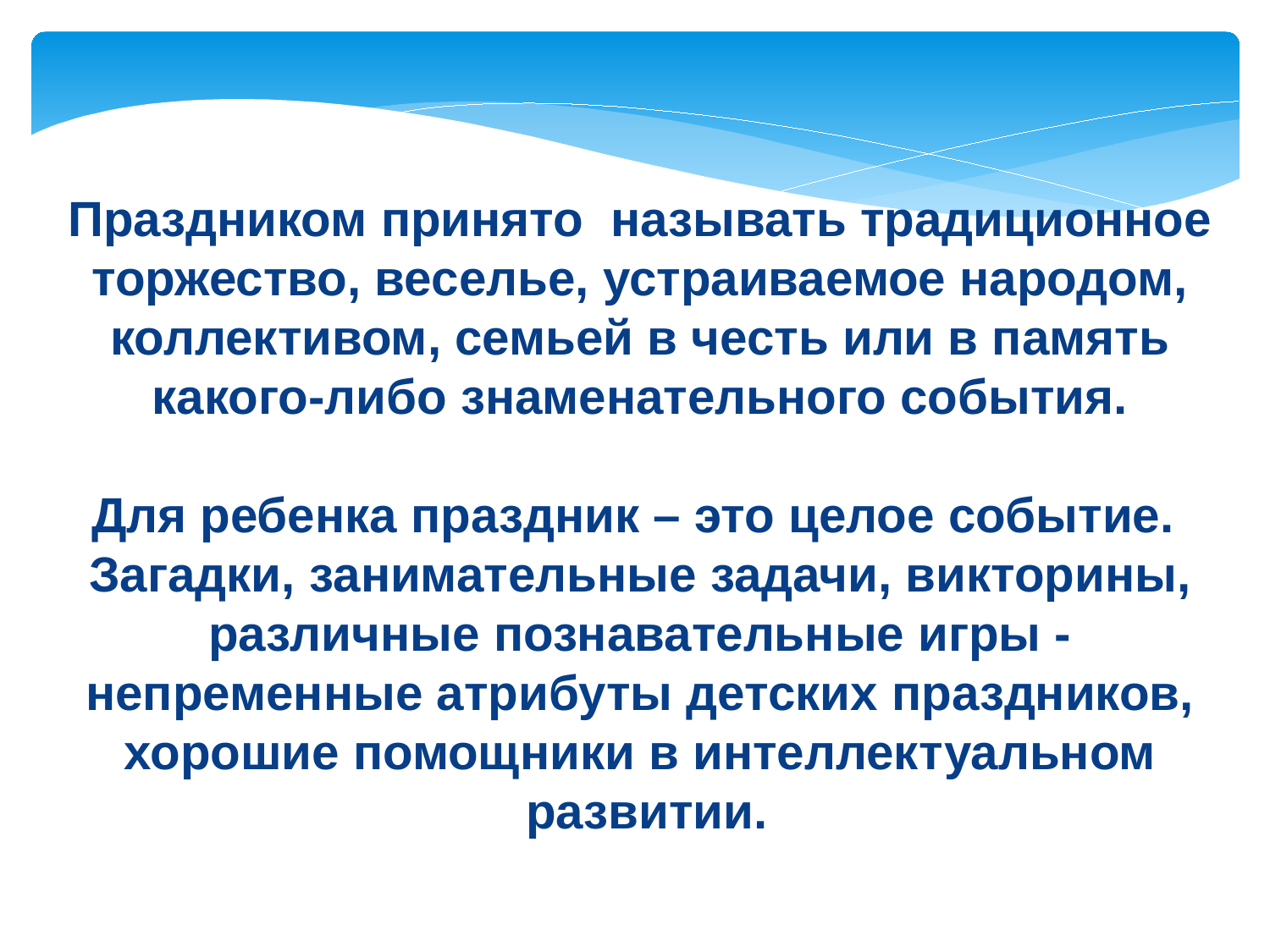

?
Праздником принято  называть традиционное торжество, веселье, устраиваемое народом, коллективом, семьей в честь или в память какого-либо знаменательного события.

Для ребенка праздник – это целое событие.
Загадки, занимательные задачи, викторины, различные познавательные игры - непременные атрибуты детских праздников, хорошие помощники в интеллектуальном  развитии.